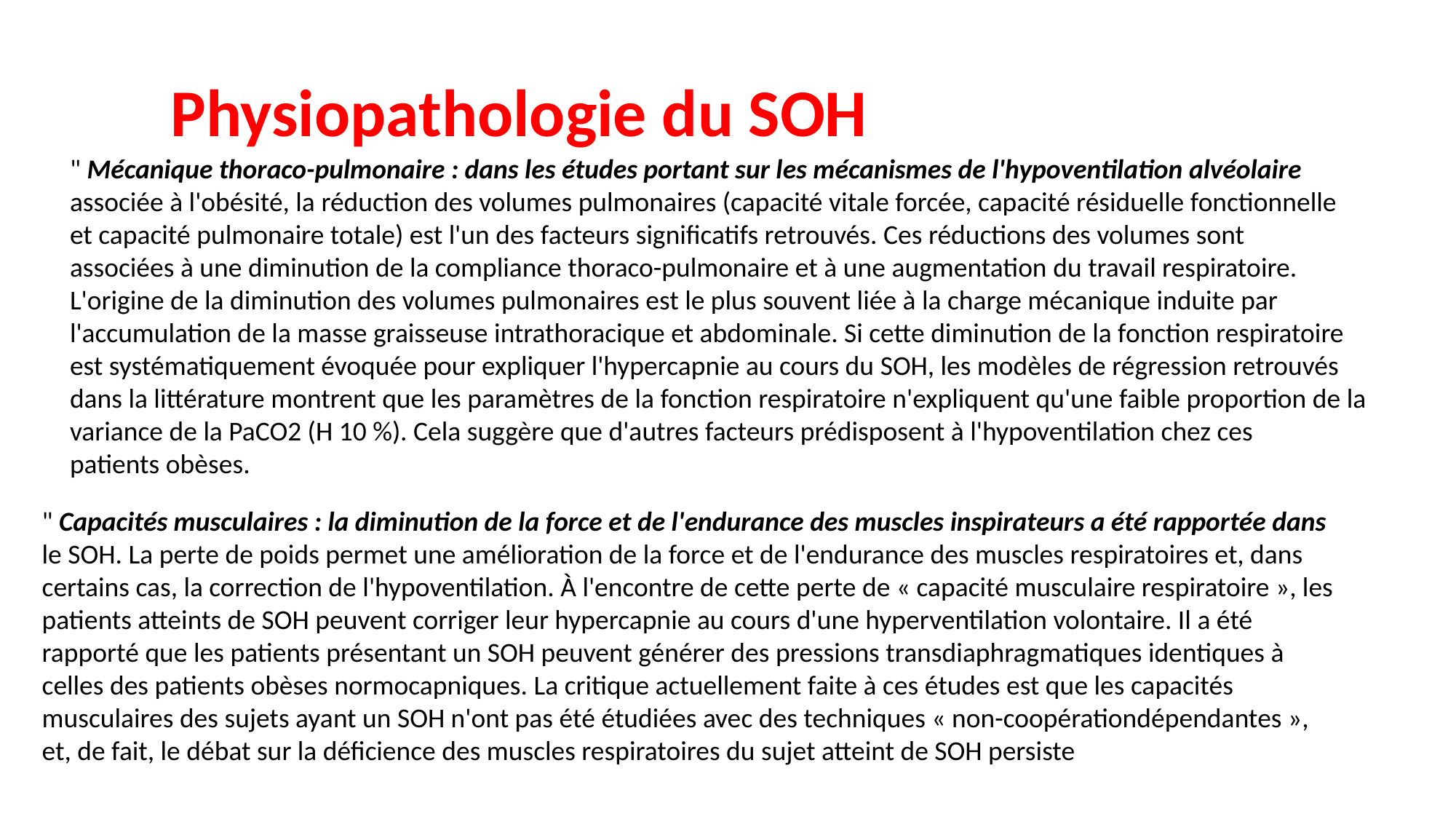

Physiopathologie du SOH
" Mécanique thoraco-pulmonaire : dans les études portant sur les mécanismes de l'hypoventilation alvéolaire
associée à l'obésité, la réduction des volumes pulmonaires (capacité vitale forcée, capacité résiduelle fonctionnelle
et capacité pulmonaire totale) est l'un des facteurs significatifs retrouvés. Ces réductions des volumes sont
associées à une diminution de la compliance thoraco-pulmonaire et à une augmentation du travail respiratoire.
L'origine de la diminution des volumes pulmonaires est le plus souvent liée à la charge mécanique induite par
l'accumulation de la masse graisseuse intrathoracique et abdominale. Si cette diminution de la fonction respiratoire
est systématiquement évoquée pour expliquer l'hypercapnie au cours du SOH, les modèles de régression retrouvés
dans la littérature montrent que les paramètres de la fonction respiratoire n'expliquent qu'une faible proportion de la
variance de la PaCO2 (H 10 %). Cela suggère que d'autres facteurs prédisposent à l'hypoventilation chez ces
patients obèses.
" Capacités musculaires : la diminution de la force et de l'endurance des muscles inspirateurs a été rapportée dans
le SOH. La perte de poids permet une amélioration de la force et de l'endurance des muscles respiratoires et, dans
certains cas, la correction de l'hypoventilation. À l'encontre de cette perte de « capacité musculaire respiratoire », les
patients atteints de SOH peuvent corriger leur hypercapnie au cours d'une hyperventilation volontaire. Il a été
rapporté que les patients présentant un SOH peuvent générer des pressions transdiaphragmatiques identiques à
celles des patients obèses normocapniques. La critique actuellement faite à ces études est que les capacités
musculaires des sujets ayant un SOH n'ont pas été étudiées avec des techniques « non-coopérationdépendantes »,
et, de fait, le débat sur la déficience des muscles respiratoires du sujet atteint de SOH persiste